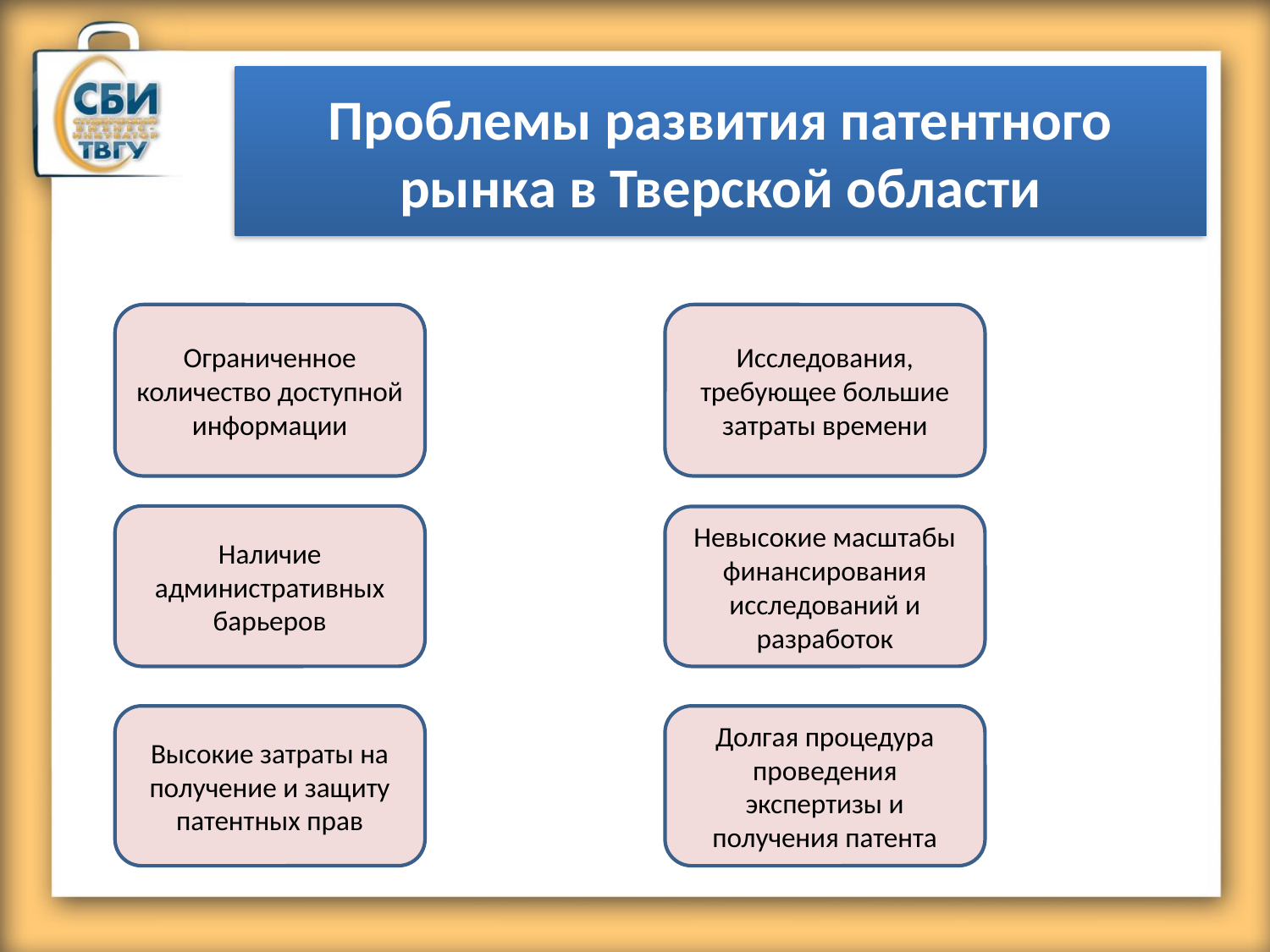

# Проблемы развития патентного рынка в Тверской области

Ограниченное количество доступной информации
Исследования, требующее большие затраты времени
Наличие административных барьеров
Невысокие масштабы финансирования исследований и разработок
Высокие затраты на получение и защиту патентных прав
Долгая процедура проведения экспертизы и получения патента